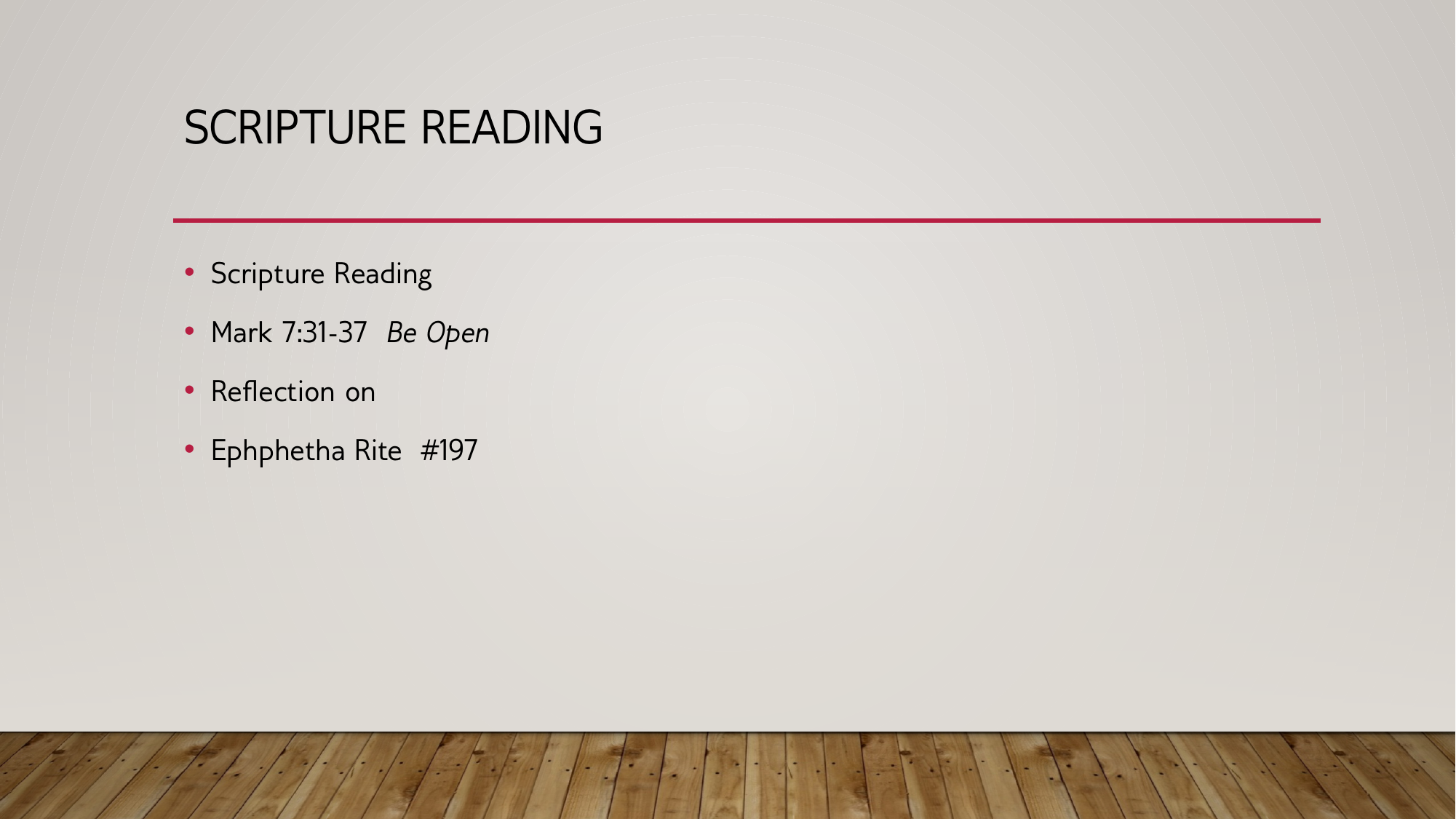

# Scripture Reading
Scripture Reading
Mark 7:31-37  Be Open
Reflection on
Ephphetha Rite  #197